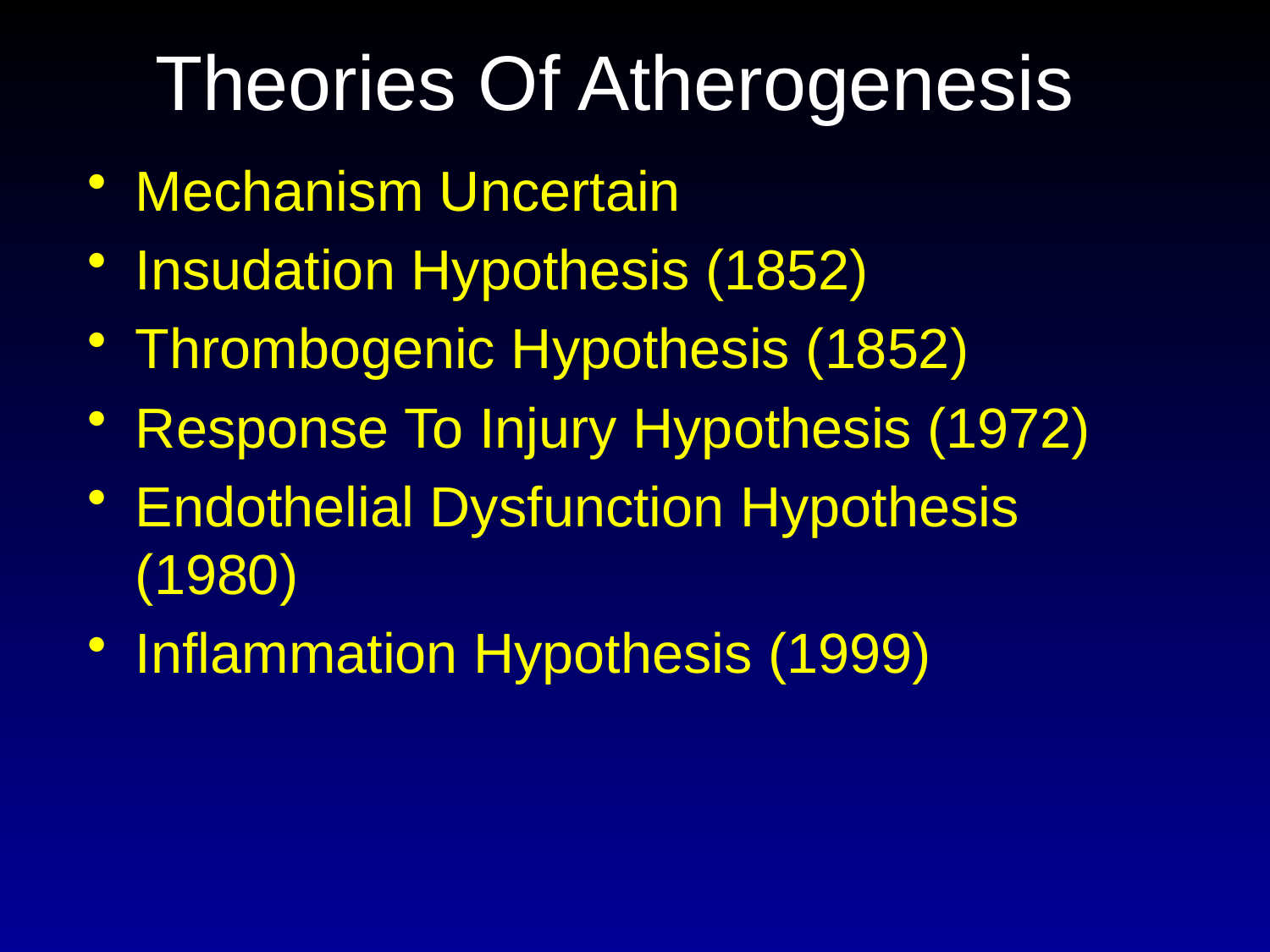

# Theories Of Atherogenesis
Mechanism Uncertain
Insudation Hypothesis (1852)
Thrombogenic Hypothesis (1852)
Response To Injury Hypothesis (1972)
Endothelial Dysfunction Hypothesis (1980)
Inflammation Hypothesis (1999)